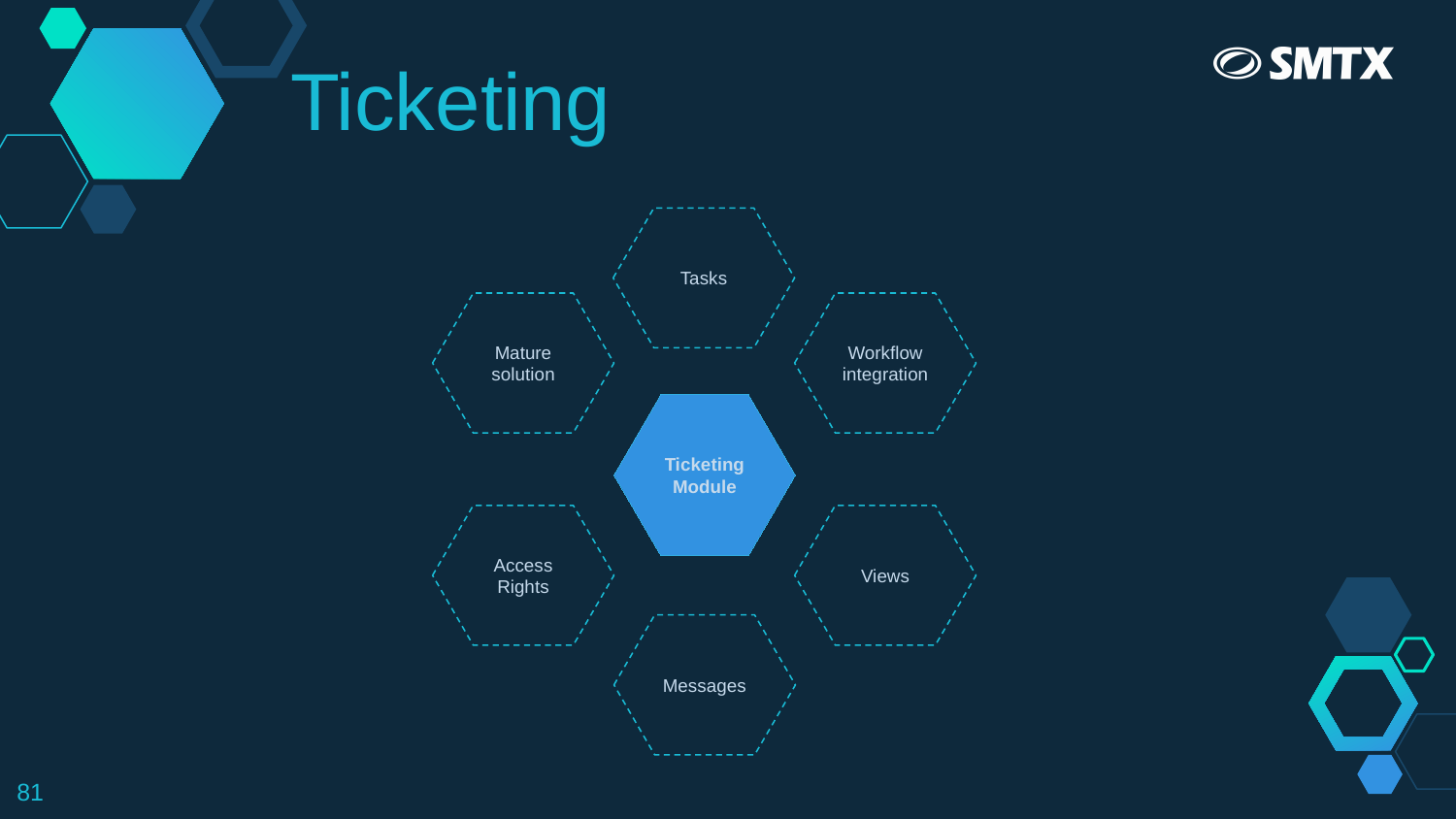

Ticketing
Tasks
Workflow integration
Mature solution
Ticketing Module
Access Rights
Views
Messages
81